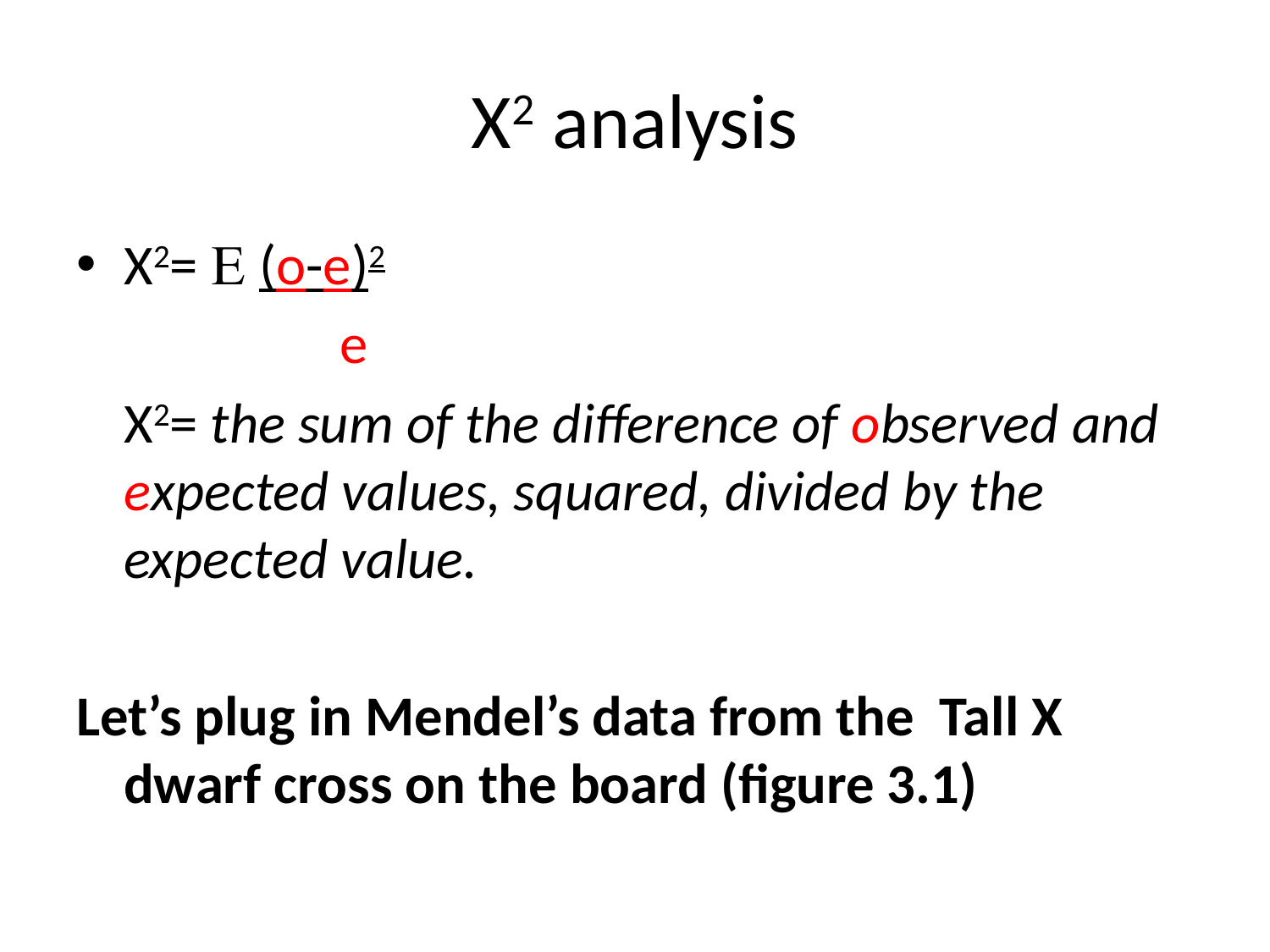

# X2 analysis
X2= Ε (o-e)2
	   	       e
	X2= the sum of the difference of observed and expected values, squared, divided by the expected value.

Let’s plug in Mendel’s data from the  Tall X dwarf cross on the board (figure 3.1)